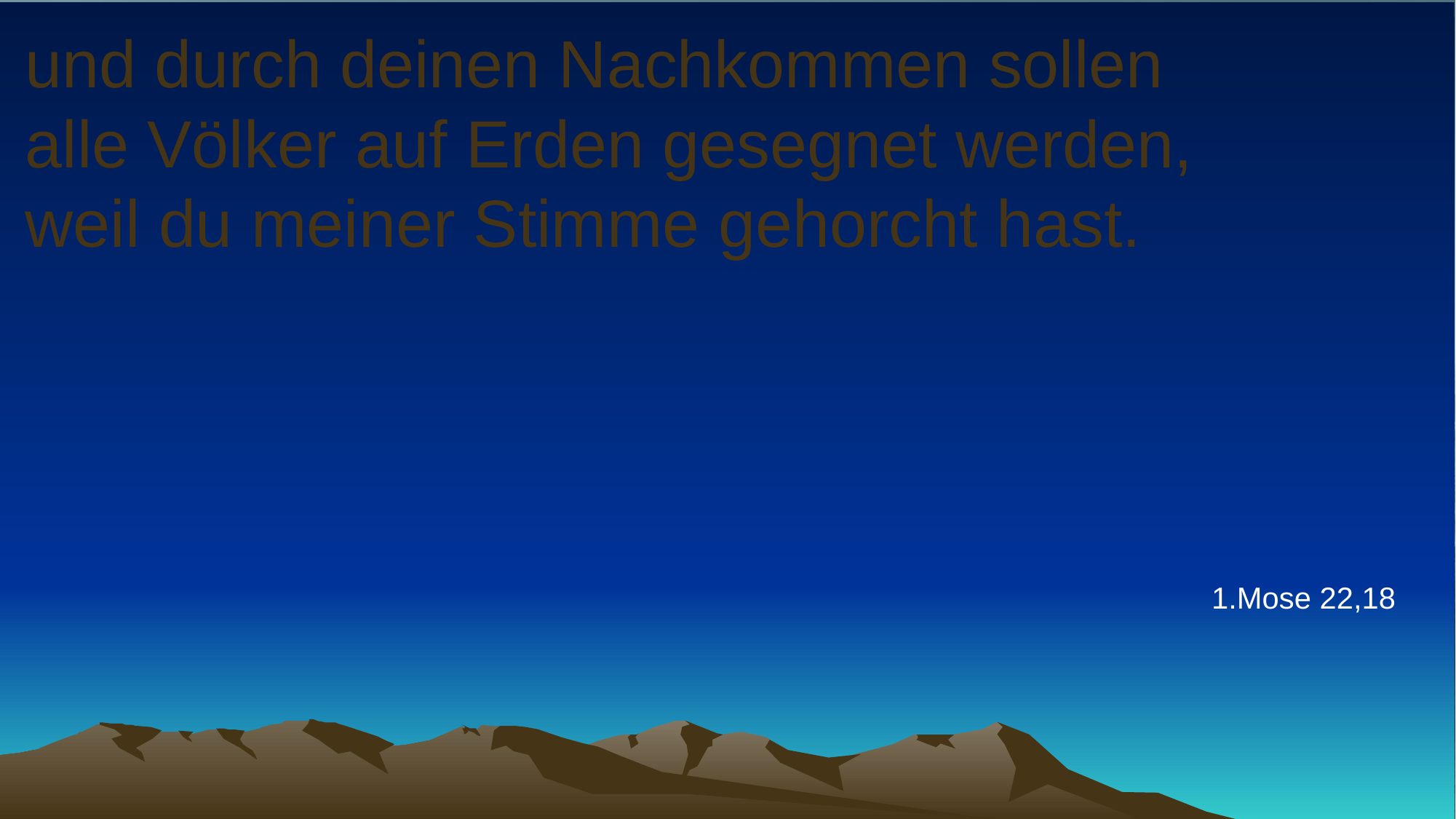

# und durch deinen Nachkommen sollen alle Völker auf Erden gesegnet werden, weil du meiner Stimme gehorcht hast.
1.Mose 22,18